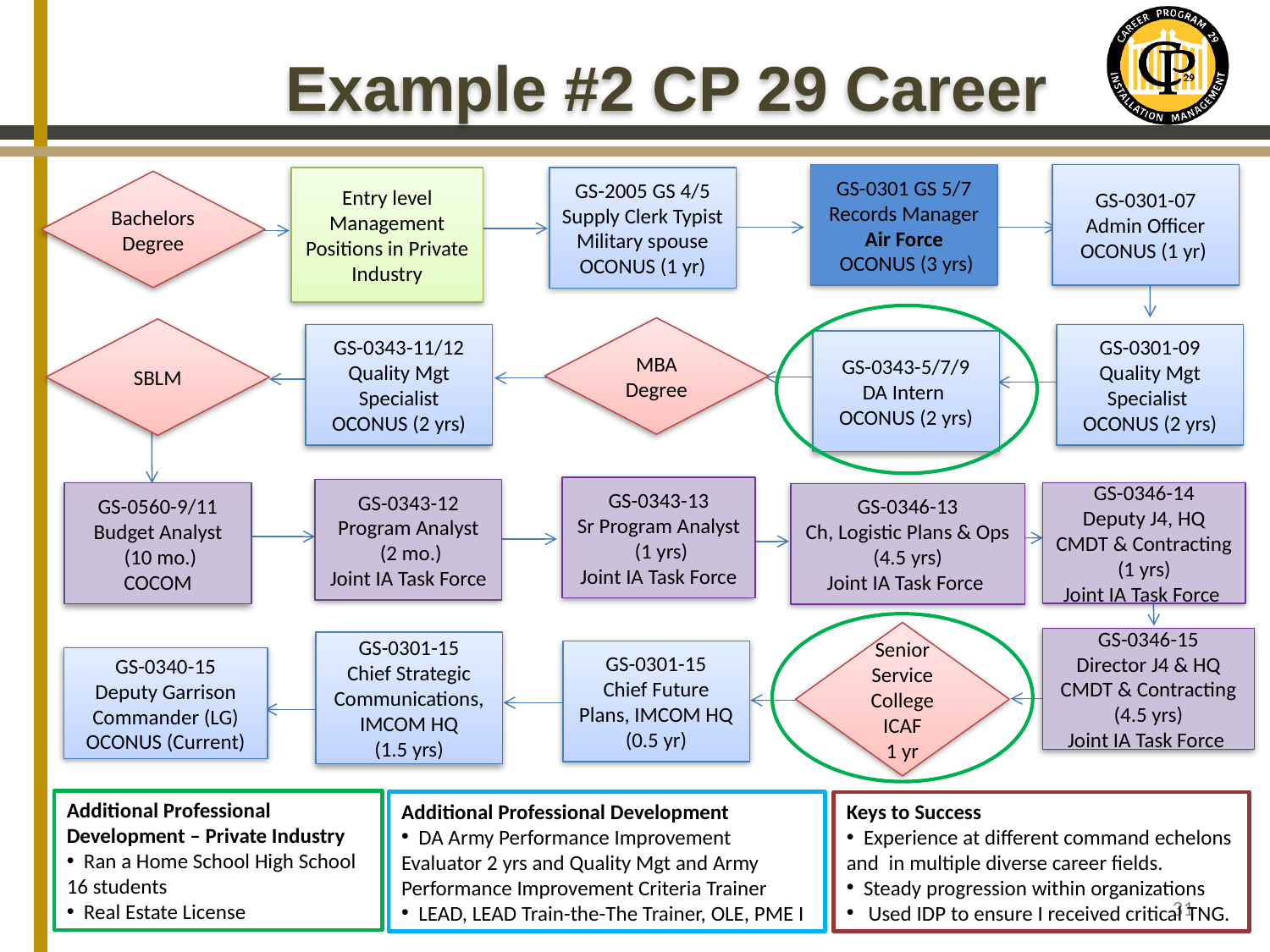

# Example #2 CP 29 Career
GS-0301-07
Admin Officer
OCONUS (1 yr)
GS-0301 GS 5/7
Records Manager
Air Force
 OCONUS (3 yrs)
GS-2005 GS 4/5
Supply Clerk Typist
Military spouse
OCONUS (1 yr)
Entry level Management Positions in Private Industry
Bachelors Degree

MBA Degree
SBLM
GS-0343-11/12
Quality Mgt Specialist
OCONUS (2 yrs)
GS-0301-09
Quality Mgt Specialist  OCONUS (2 yrs)
GS-0343-5/7/9
DA Intern
OCONUS (2 yrs)
GS-0343-13
Sr Program Analyst
 (1 yrs)
Joint IA Task Force
GS-0343-12
Program Analyst
 (2 mo.)
Joint IA Task Force
GS-0346-14
Deputy J4, HQ CMDT & Contracting
(1 yrs)
Joint IA Task Force
GS-0560-9/11
Budget Analyst
 (10 mo.)
COCOM
GS-0346-13
Ch, Logistic Plans & Ops
(4.5 yrs)
Joint IA Task Force

Senior Service College
ICAF
1 yr
GS-0346-15
Director J4 & HQ CMDT & Contracting
(4.5 yrs)
Joint IA Task Force
GS-0301-15
Chief Strategic Communications, IMCOM HQ
(1.5 yrs)
GS-0301-15
Chief Future Plans, IMCOM HQ
(0.5 yr)
GS-0340-15
Deputy Garrison Commander (LG)
OCONUS (Current)
Additional Professional Development – Private Industry
  Ran a Home School High School 16 students
  Real Estate License
Additional Professional Development
  DA Army Performance Improvement Evaluator 2 yrs and Quality Mgt and Army Performance Improvement Criteria Trainer
  LEAD, LEAD Train-the-The Trainer, OLE, PME I
Keys to Success
  Experience at different command echelons and  in multiple diverse career fields.
  Steady progression within organizations
   Used IDP to ensure I received critical TNG.
31